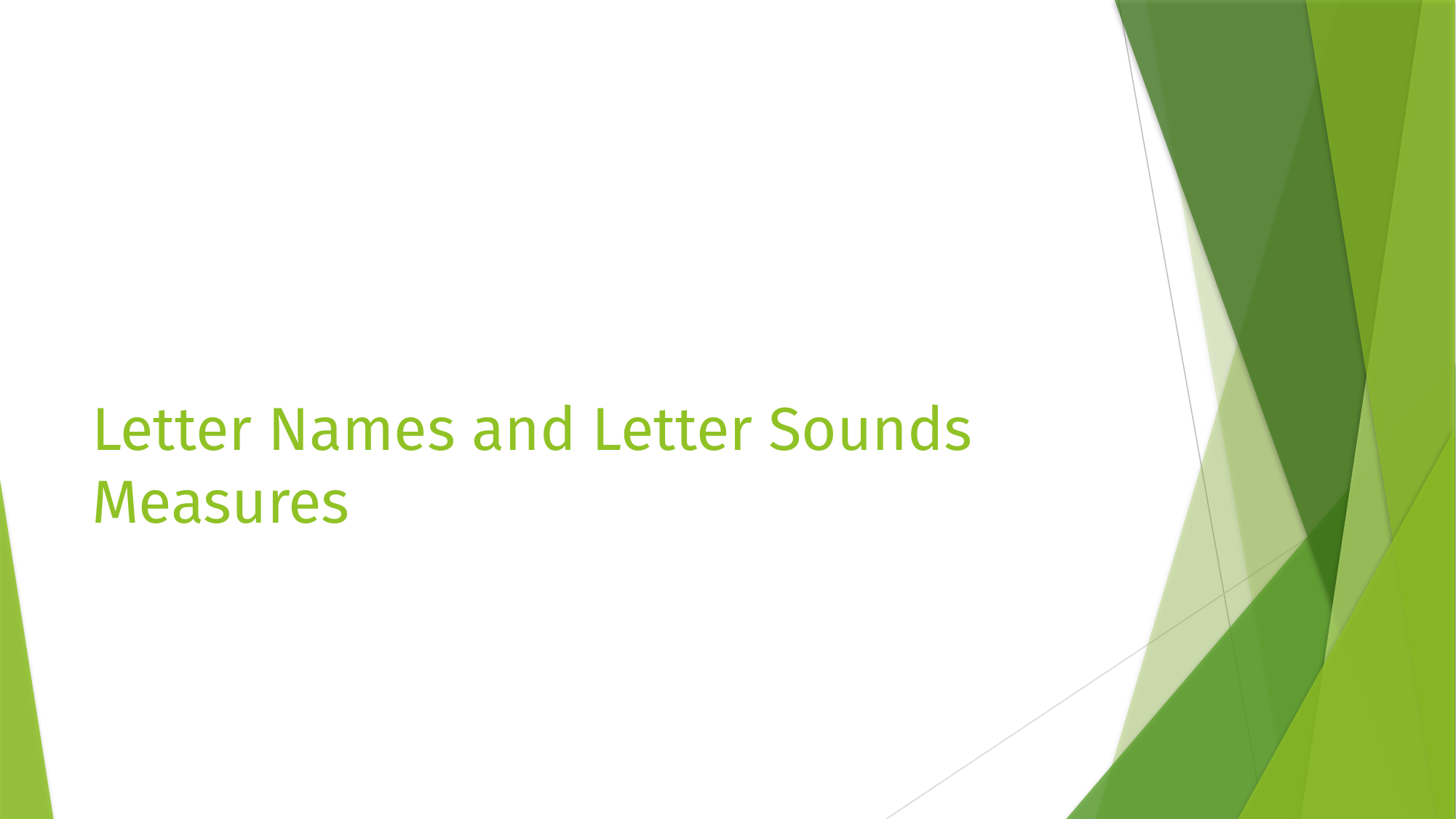

# Letter Names and Letter Sounds Measures